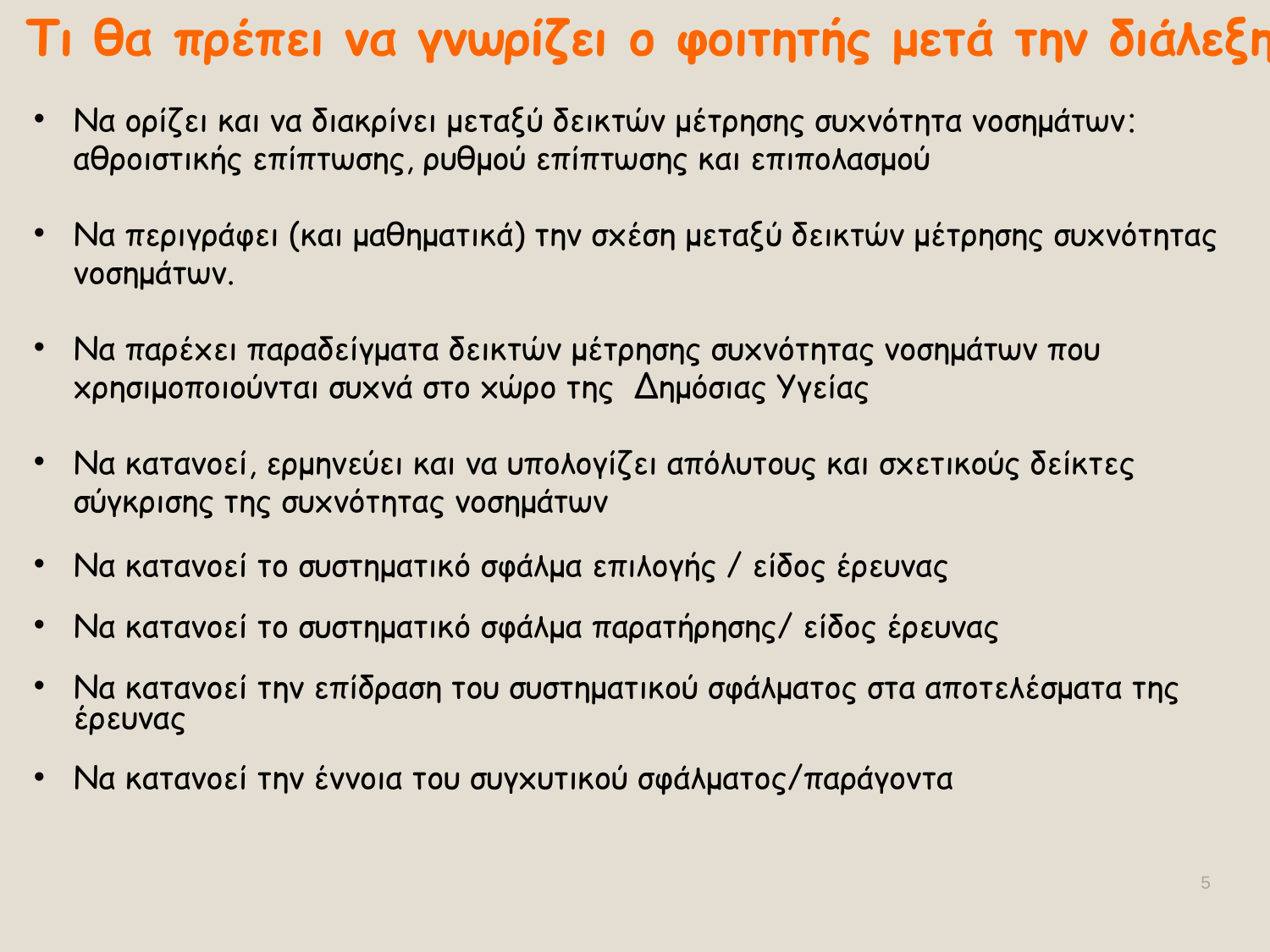

Τι θα πρέπει να γνωρίζει ο φοιτητής μετά την διάλεξη
Να ορίζει και να διακρίνει μεταξύ δεικτών μέτρησης συχνότητα νοσημάτων: αθροιστικής επίπτωσης, ρυθμού επίπτωσης και επιπολασμού

Να περιγράφει (και μαθηματικά) την σχέση μεταξύ δεικτών μέτρησης συχνότητας νοσημάτων.

Να παρέχει παραδείγματα δεικτών μέτρησης συχνότητας νοσημάτων που χρησιμοποιούνται συχνά στο χώρο της  Δημόσιας Υγείας

Να κατανοεί, ερμηνεύει και να υπολογίζει απόλυτους και σχετικούς δείκτες σύγκρισης της συχνότητας νοσημάτων

Να κατανοεί το συστηματικό σφάλμα επιλογής / είδος έρευνας

Να κατανοεί το συστηματικό σφάλμα παρατήρησης/ είδος έρευνας

Να κατανοεί την επίδραση του συστηματικού σφάλματος στα αποτελέσματα της έρευνας

Να κατανοεί την έννοια του συγχυτικού σφάλματος/παράγοντα

5